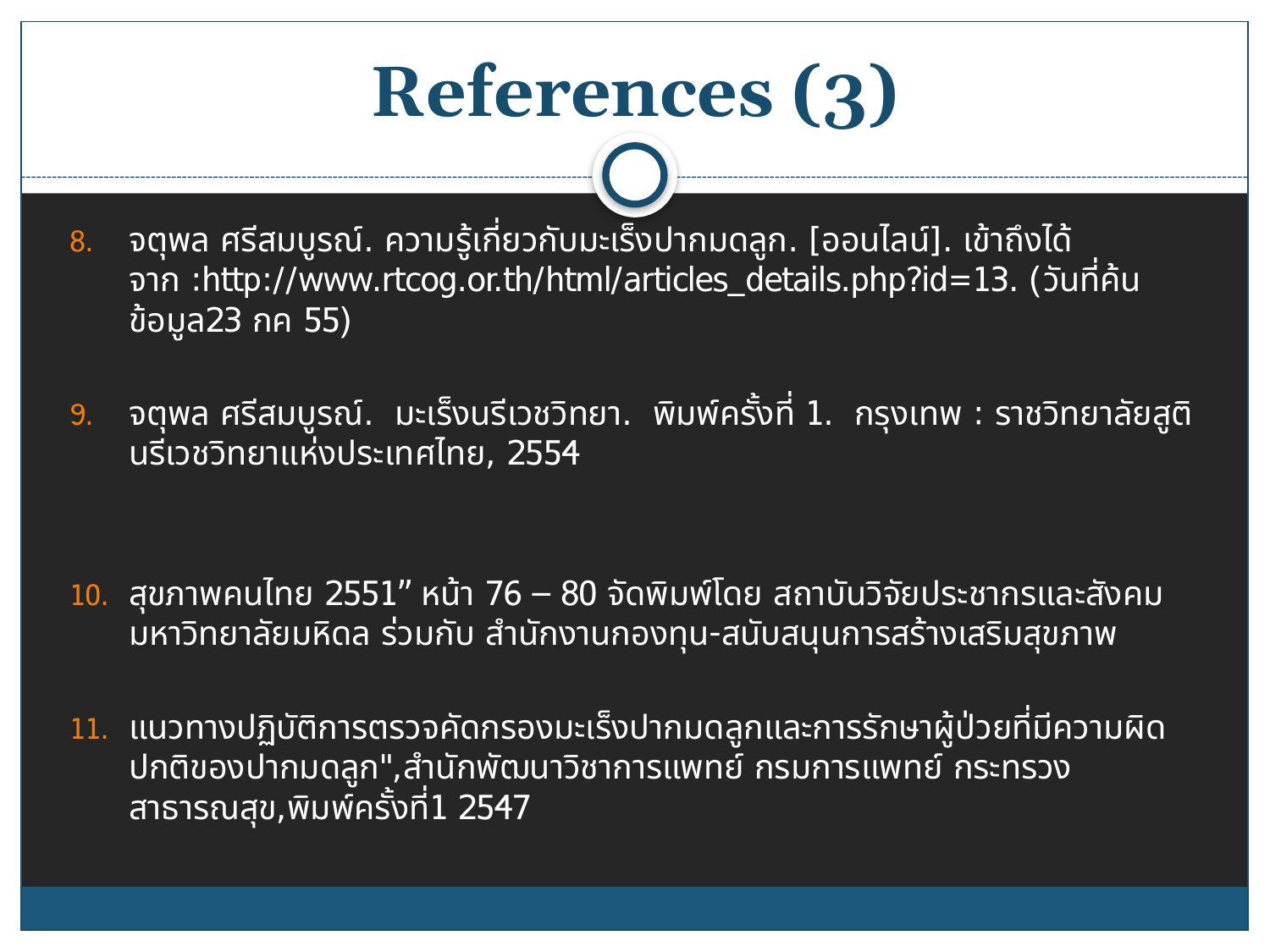

# References (3)
จตุพล ศรีสมบูรณ์. ความรู้เกี่ยวกับมะเร็งปากมดลูก. [ออนไลน์]. เข้าถึงได้จาก :http://www.rtcog.or.th/html/articles_details.php?id=13. (วันที่ค้นข้อมูล23 กค 55)

จตุพล ศรีสมบูรณ์.  มะเร็งนรีเวชวิทยา.  พิมพ์ครั้งที่ 1.  กรุงเทพ : ราชวิทยาลัยสูตินรีเวชวิทยาแห่งประเทศไทย, 2554

สุขภาพคนไทย 2551” หน้า 76 – 80 จัดพิมพ์โดย สถาบันวิจัยประชากรและสังคม มหาวิทยาลัยมหิดล ร่วมกับ สำนักงานกองทุน-สนับสนุนการสร้างเสริมสุขภาพ

แนวทางปฏิบัติการตรวจคัดกรองมะเร็งปากมดลูกและการรักษาผู้ป่วยที่มีความผิดปกติของปากมดลูก",สำนักพัฒนาวิชาการแพทย์ กรมการแพทย์ กระทรวงสาธารณสุข,พิมพ์ครั้งที่1 2547